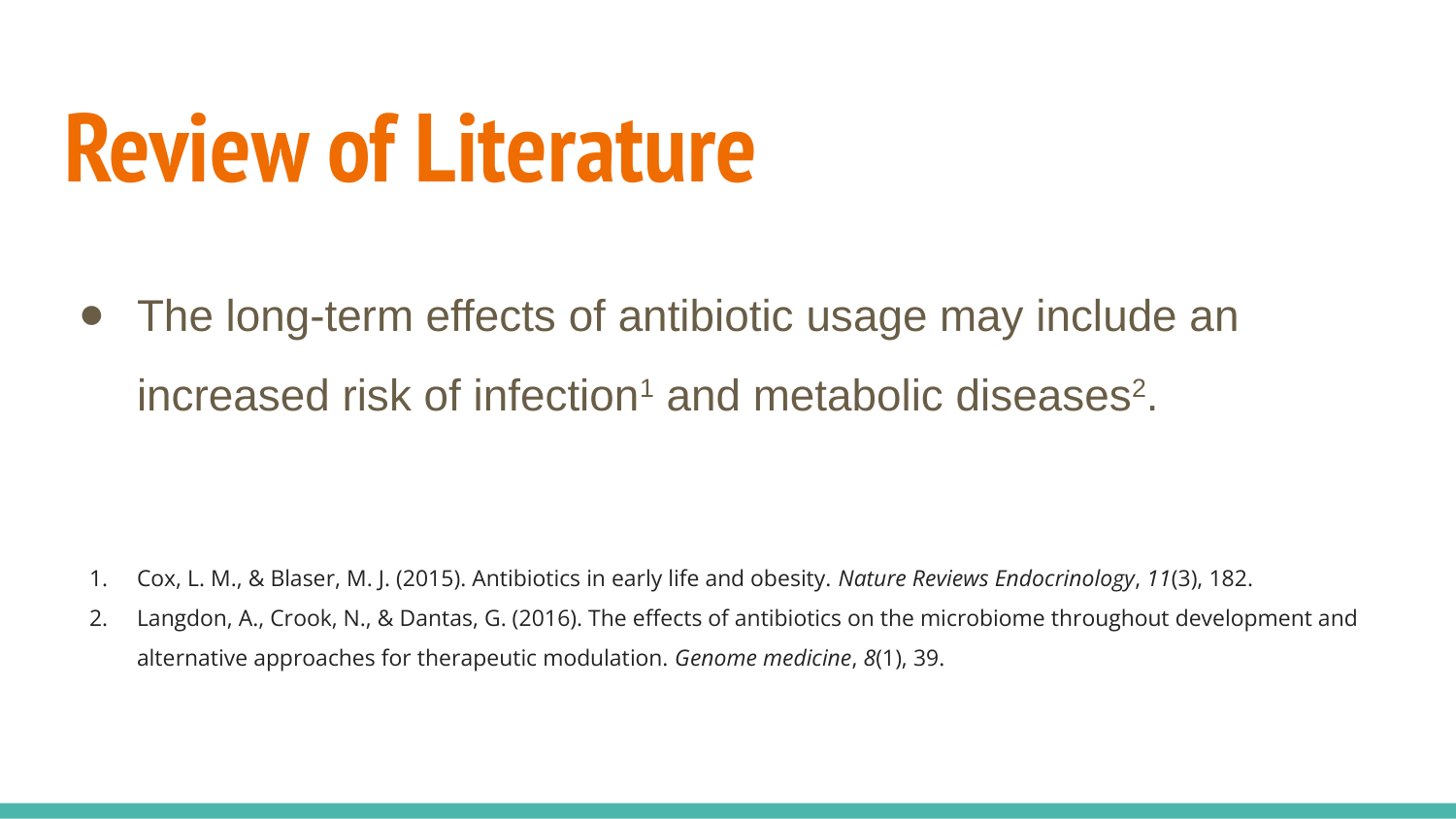

# Review of Literature

The long-term effects of antibiotic usage may include an increased risk of infection1 and metabolic diseases2.

Cox, L. M., & Blaser, M. J. (2015). Antibiotics in early life and obesity. Nature Reviews Endocrinology, 11(3), 182.
Langdon, A., Crook, N., & Dantas, G. (2016). The effects of antibiotics on the microbiome throughout development and alternative approaches for therapeutic modulation. Genome medicine, 8(1), 39.